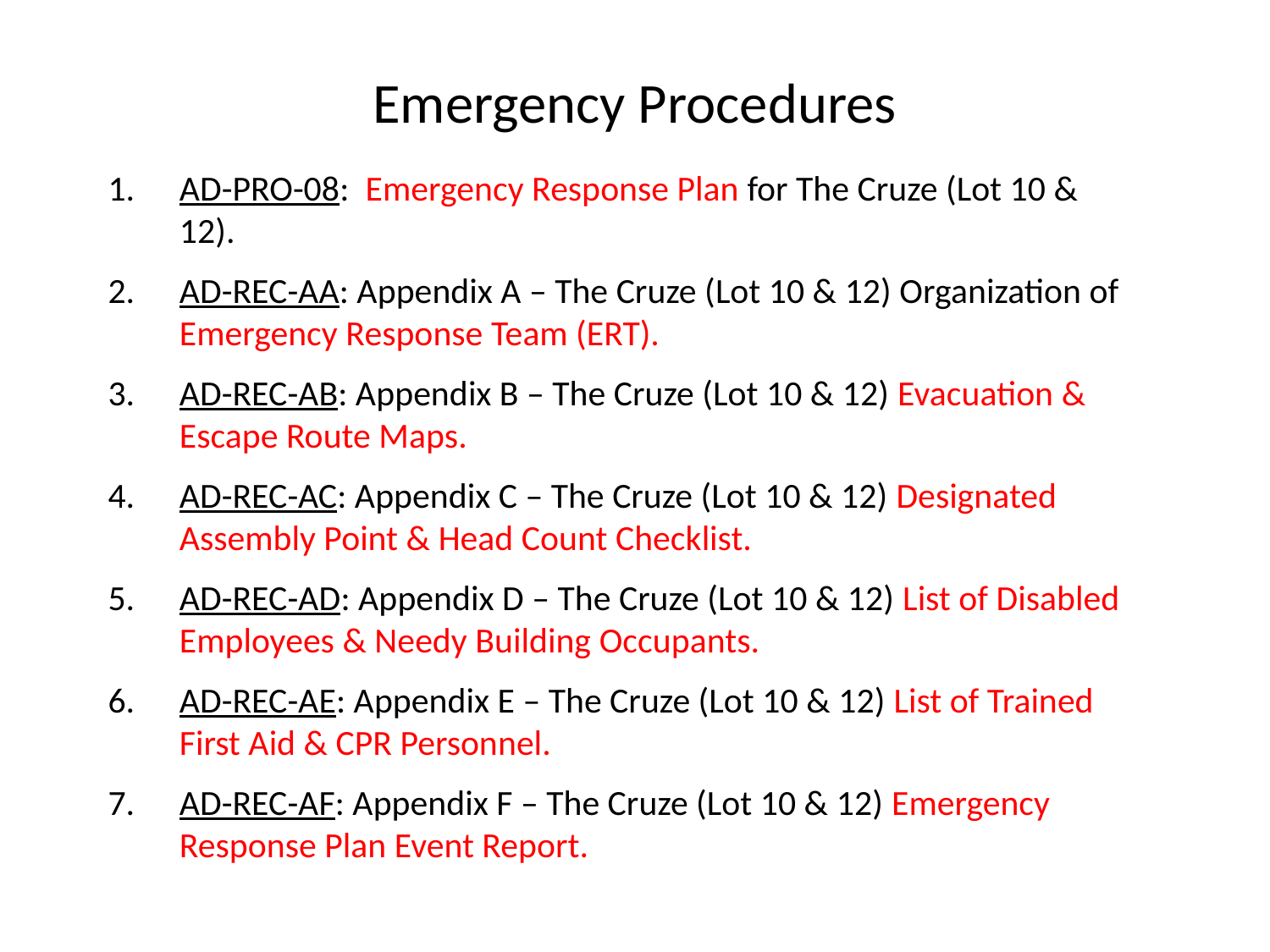

# Emergency Procedures
AD-PRO-08:  Emergency Response Plan for The Cruze (Lot 10 & 12).
AD-REC-AA: Appendix A – The Cruze (Lot 10 & 12) Organization of Emergency Response Team (ERT).
AD-REC-AB: Appendix B – The Cruze (Lot 10 & 12) Evacuation & Escape Route Maps.
AD-REC-AC: Appendix C – The Cruze (Lot 10 & 12) Designated Assembly Point & Head Count Checklist.
AD-REC-AD: Appendix D – The Cruze (Lot 10 & 12) List of Disabled Employees & Needy Building Occupants.
AD-REC-AE: Appendix E – The Cruze (Lot 10 & 12) List of Trained First Aid & CPR Personnel.
AD-REC-AF: Appendix F – The Cruze (Lot 10 & 12) Emergency Response Plan Event Report.